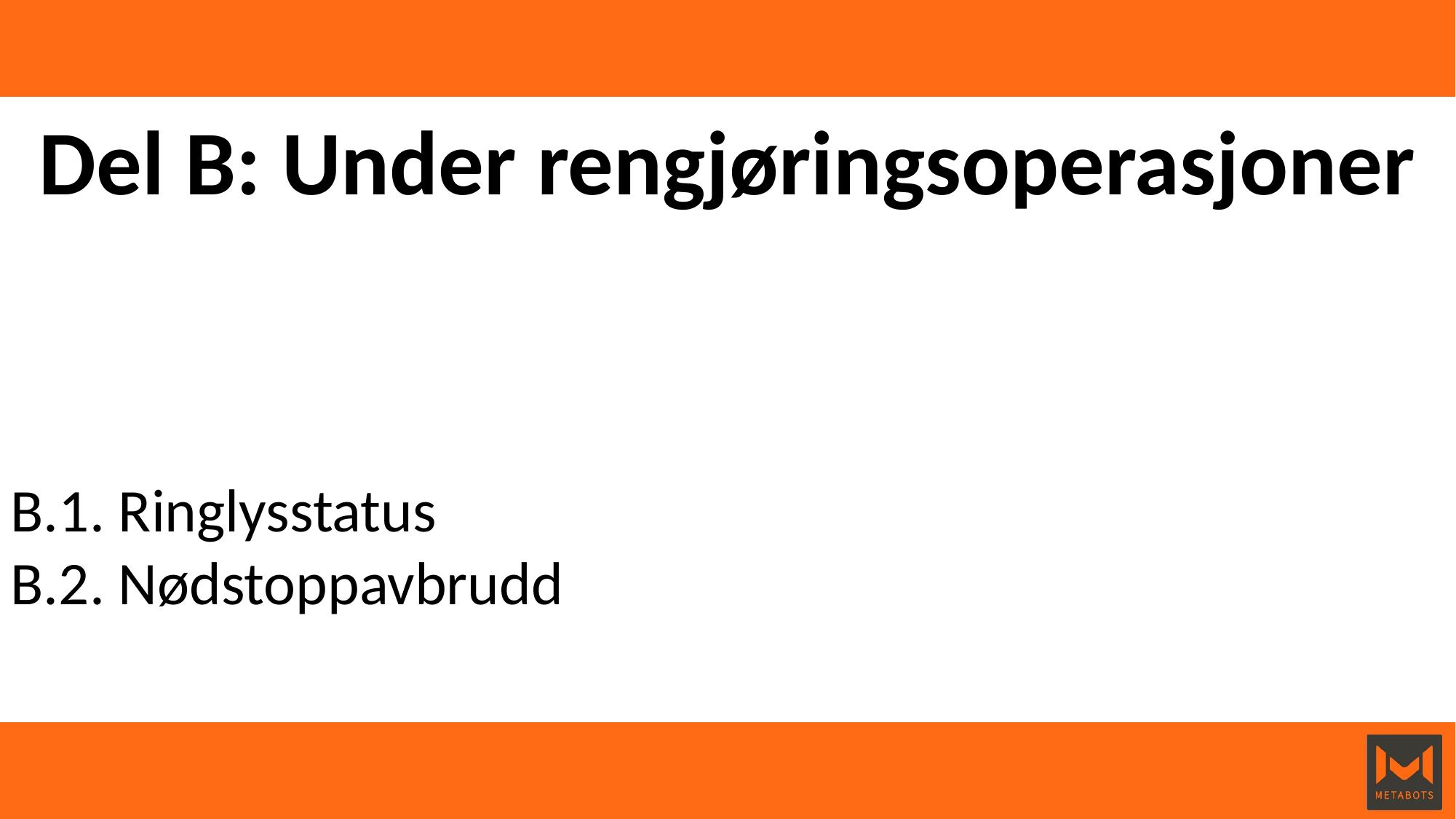

Del B: Under rengjøringsoperasjoner

B.1. Ringlysstatus
B.2. Nødstoppavbrudd